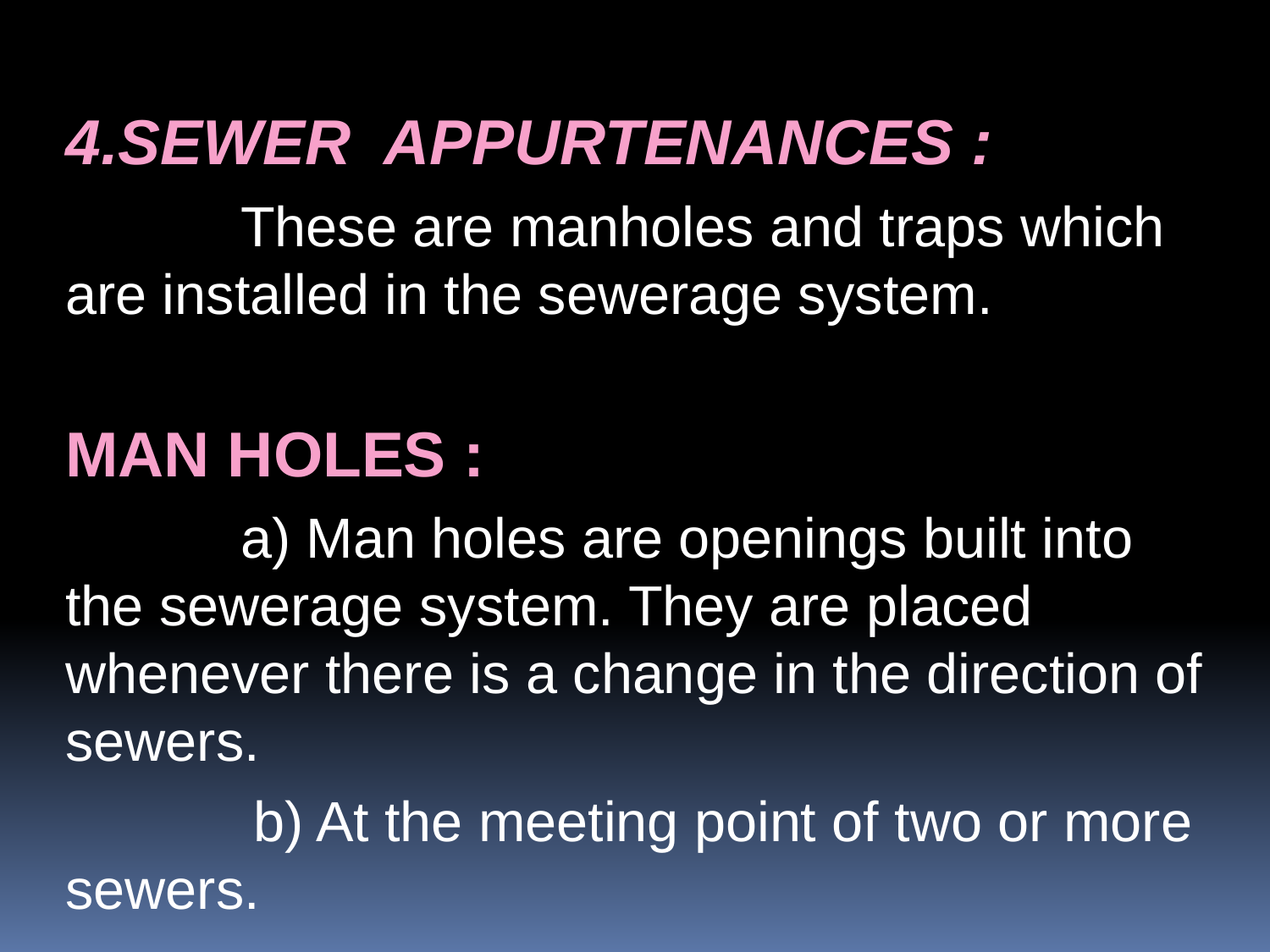

# 4.SEWER  APPURTENANCES :
            These are manholes and traps which are installed in the sewerage system.

MAN HOLES :
            a) Man holes are openings built into the sewerage system. They are placed whenever there is a change in the direction of sewers.
            b) At the meeting point of two or more sewers.